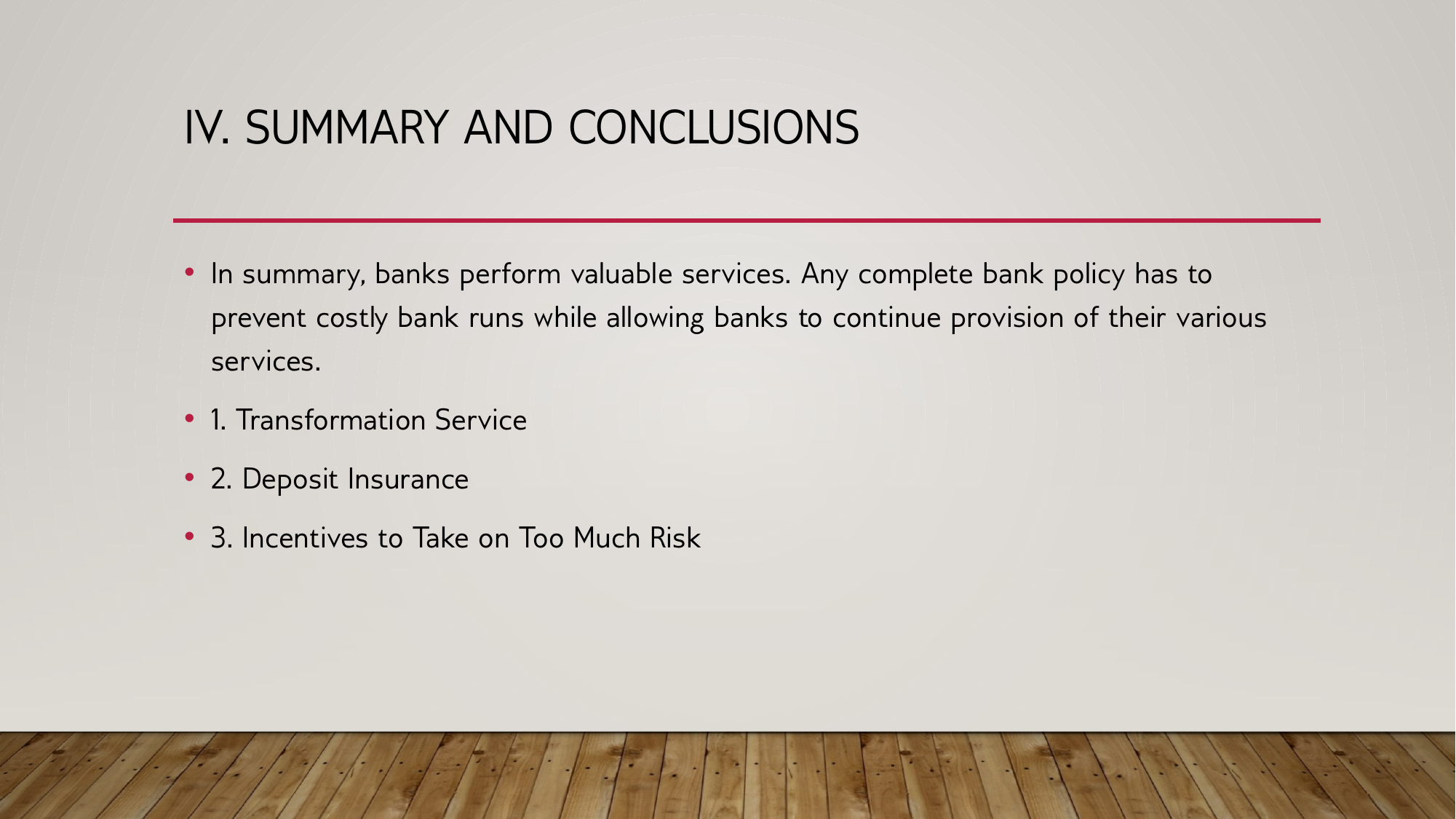

# IV. Summary and Conclusions
In summary, banks perform valuable services. Any complete bank policy has to prevent costly bank runs while allowing banks to continue provision of their various services.
1. Transformation Service
2. Deposit Insurance
3. Incentives to Take on Too Much Risk